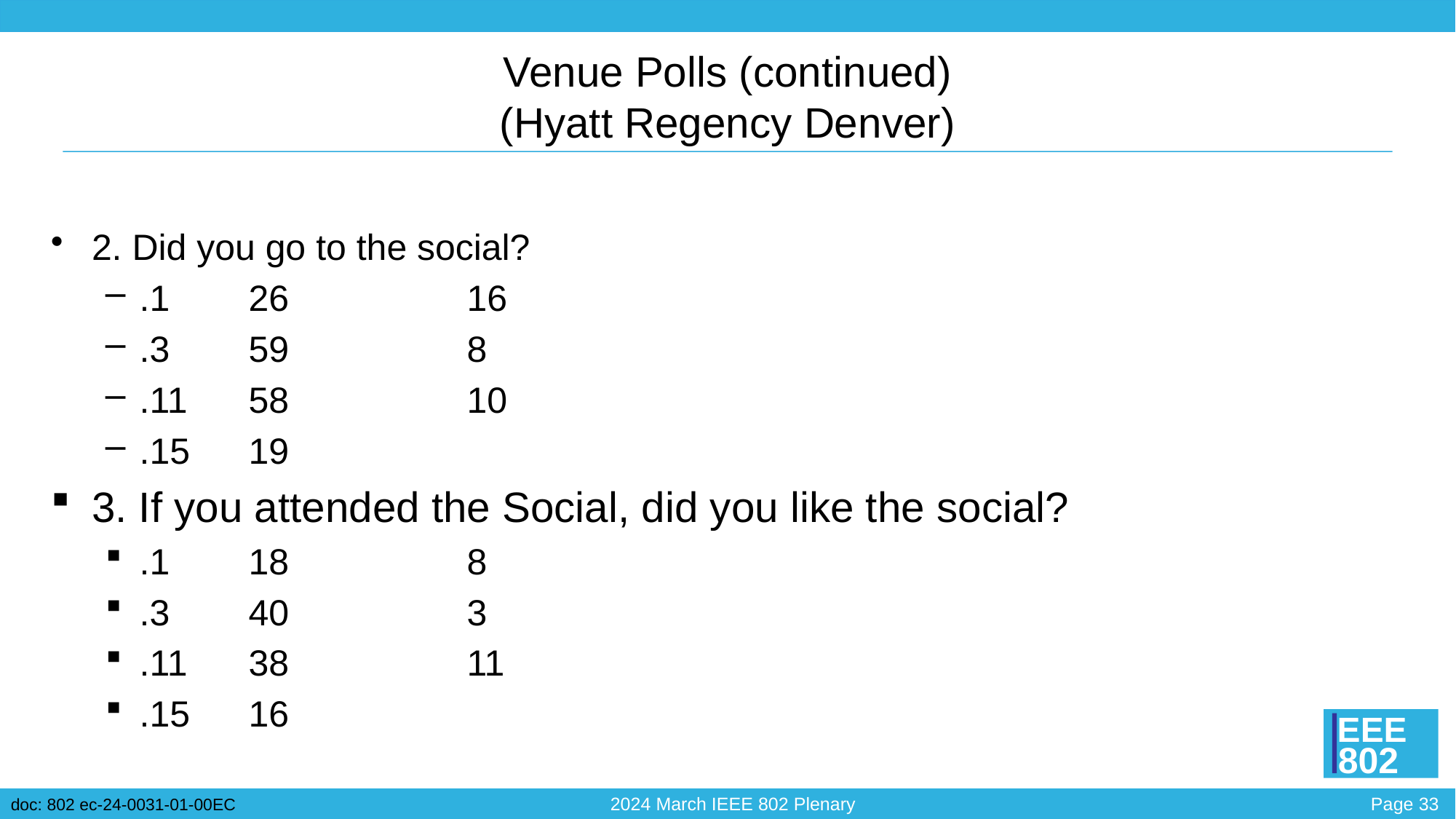

# Venue Polls (continued) (Hyatt Regency Denver)
2. Did you go to the social?
.1	26		16
.3	59		8
.11	58		10
.15	19
3. If you attended the Social, did you like the social?
.1	18		8
.3	40		3
.11	38		11
.15	16